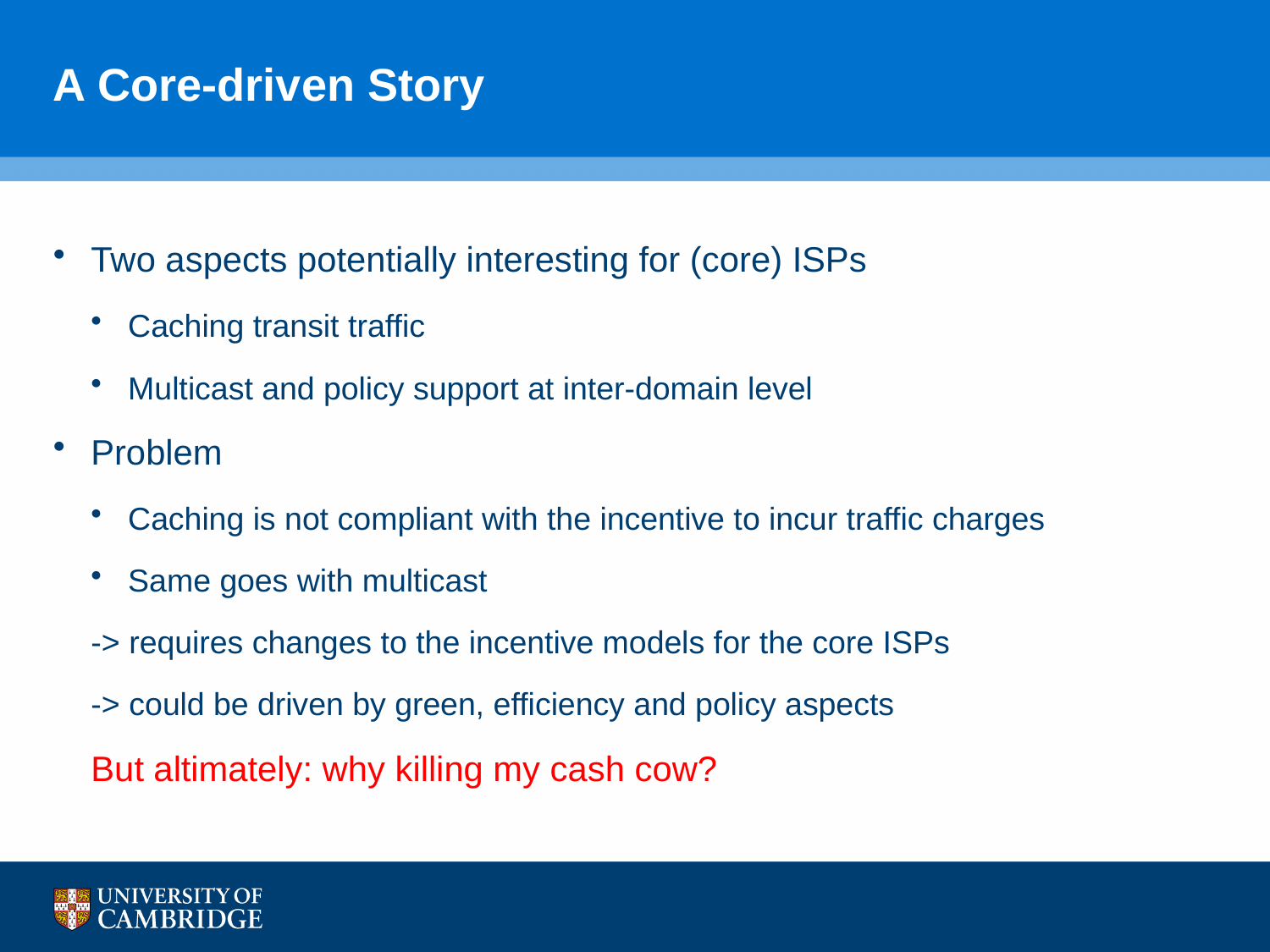

# A Core-driven Story
Two aspects potentially interesting for (core) ISPs
Caching transit traffic
Multicast and policy support at inter-domain level
Problem
Caching is not compliant with the incentive to incur traffic charges
Same goes with multicast
-> requires changes to the incentive models for the core ISPs
-> could be driven by green, efficiency and policy aspects
But altimately: why killing my cash cow?